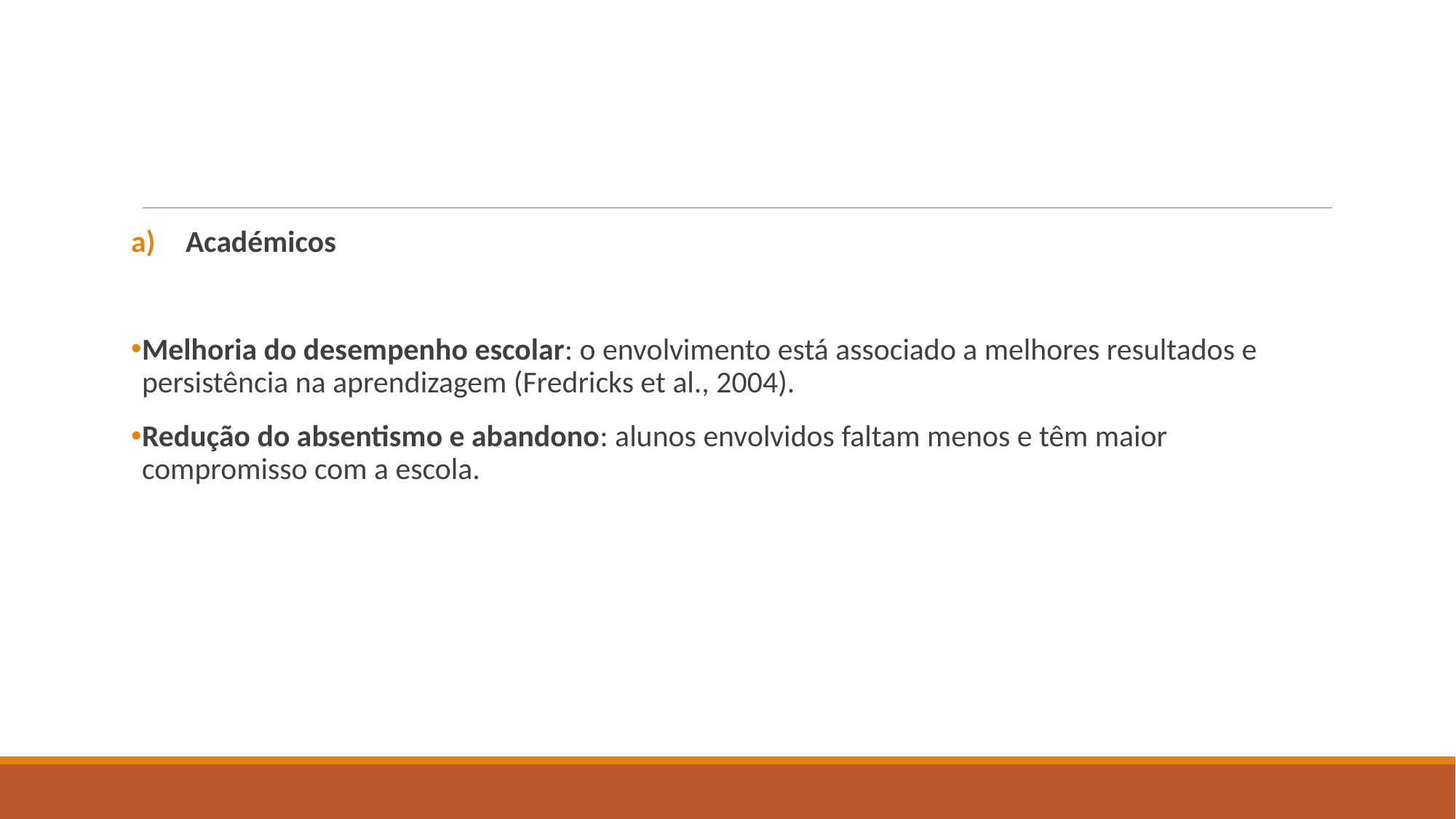

#
Académicos

Melhoria do desempenho escolar: o envolvimento está associado a melhores resultados e persistência na aprendizagem (Fredricks et al., 2004).
Redução do absentismo e abandono: alunos envolvidos faltam menos e têm maior compromisso com a escola.